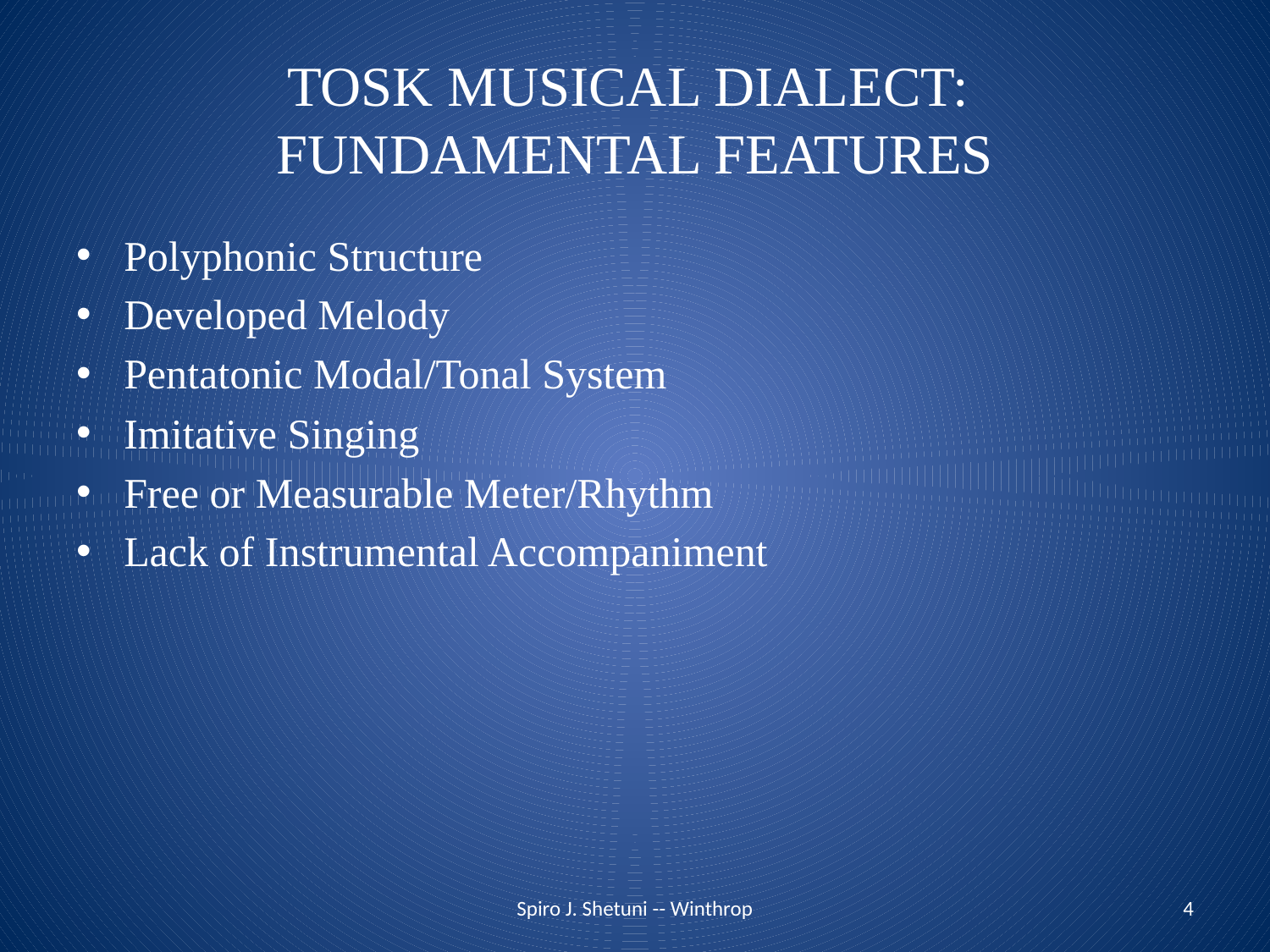

# TOSK MUSICAL DIALECT:  FUNDAMENTAL FEATURES
Polyphonic Structure
Developed Melody
Pentatonic Modal/Tonal System
Imitative Singing
Free or Measurable Meter/Rhythm
Lack of Instrumental Accompaniment
Spiro J. Shetuni -- Winthrop
4